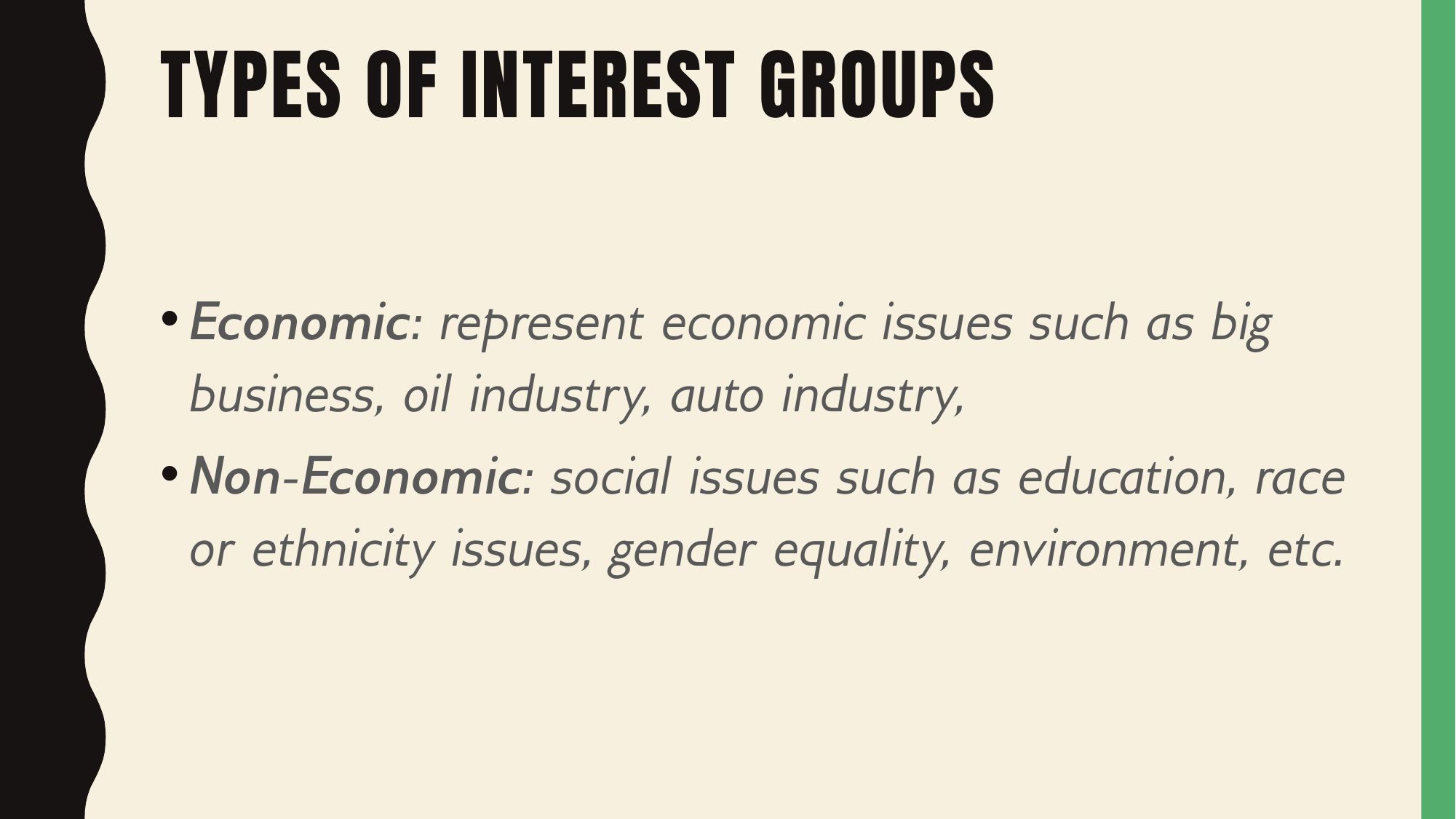

# Types of Interest Groups
Economic: represent economic issues such as big business, oil industry, auto industry,
Non-Economic: social issues such as education, race or ethnicity issues, gender equality, environment, etc.